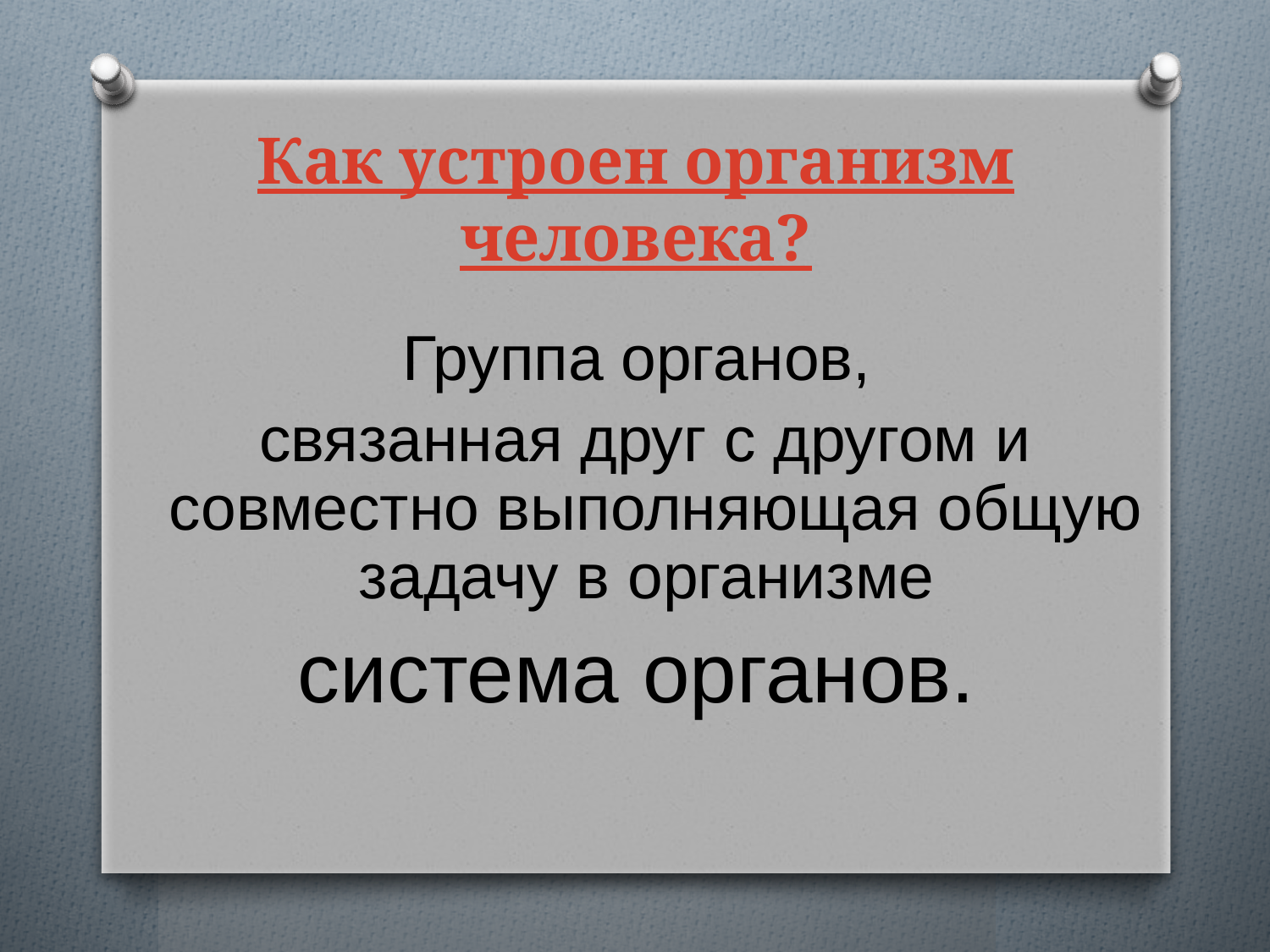

# Как устроен организм человека?

Группа органов,
 связанная друг с другом и совместно выполняющая общую задачу в организме
система органов.